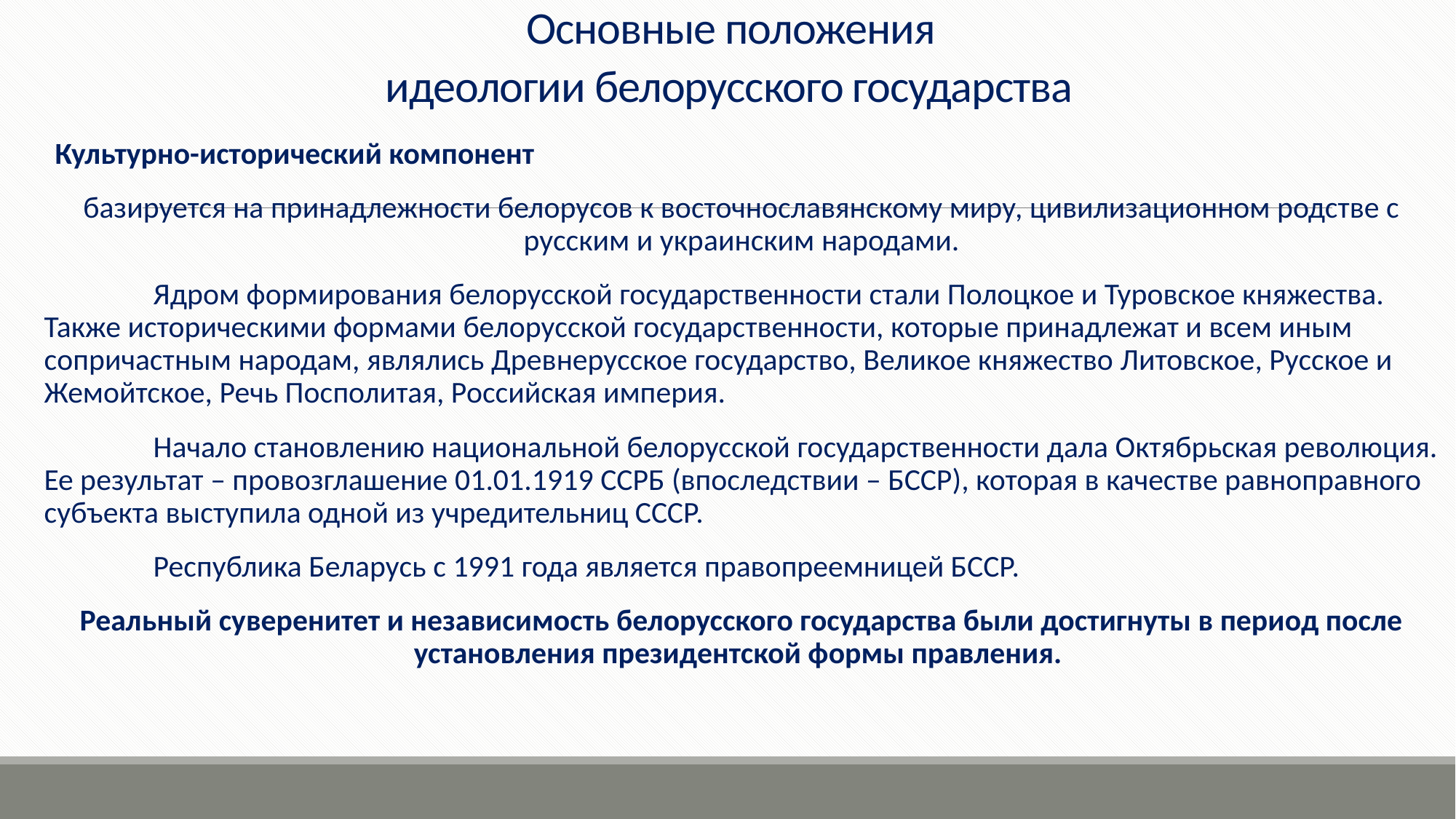

# Основные положения идеологии белорусского государства
Культурно-исторический компонент
базируется на принадлежности белорусов к восточнославянскому миру, цивилизационном родстве с русским и украинским народами.
	Ядром формирования белорусской государственности стали Полоцкое и Туровское княжества. Также историческими формами белорусской государственности, которые принадлежат и всем иным сопричастным народам, являлись Древнерусское государство, Великое княжество Литовское, Русское и Жемойтское, Речь Посполитая, Российская империя.
	Начало становлению национальной белорусской государственности дала Октябрьская революция. Ее результат – провозглашение 01.01.1919 ССРБ (впоследствии – БССР), которая в качестве равноправного субъекта выступила одной из учредительниц СССР.
	Республика Беларусь с 1991 года является правопреемницей БССР.
Реальный суверенитет и независимость белорусского государства были достигнуты в период после установления президентской формы правления.